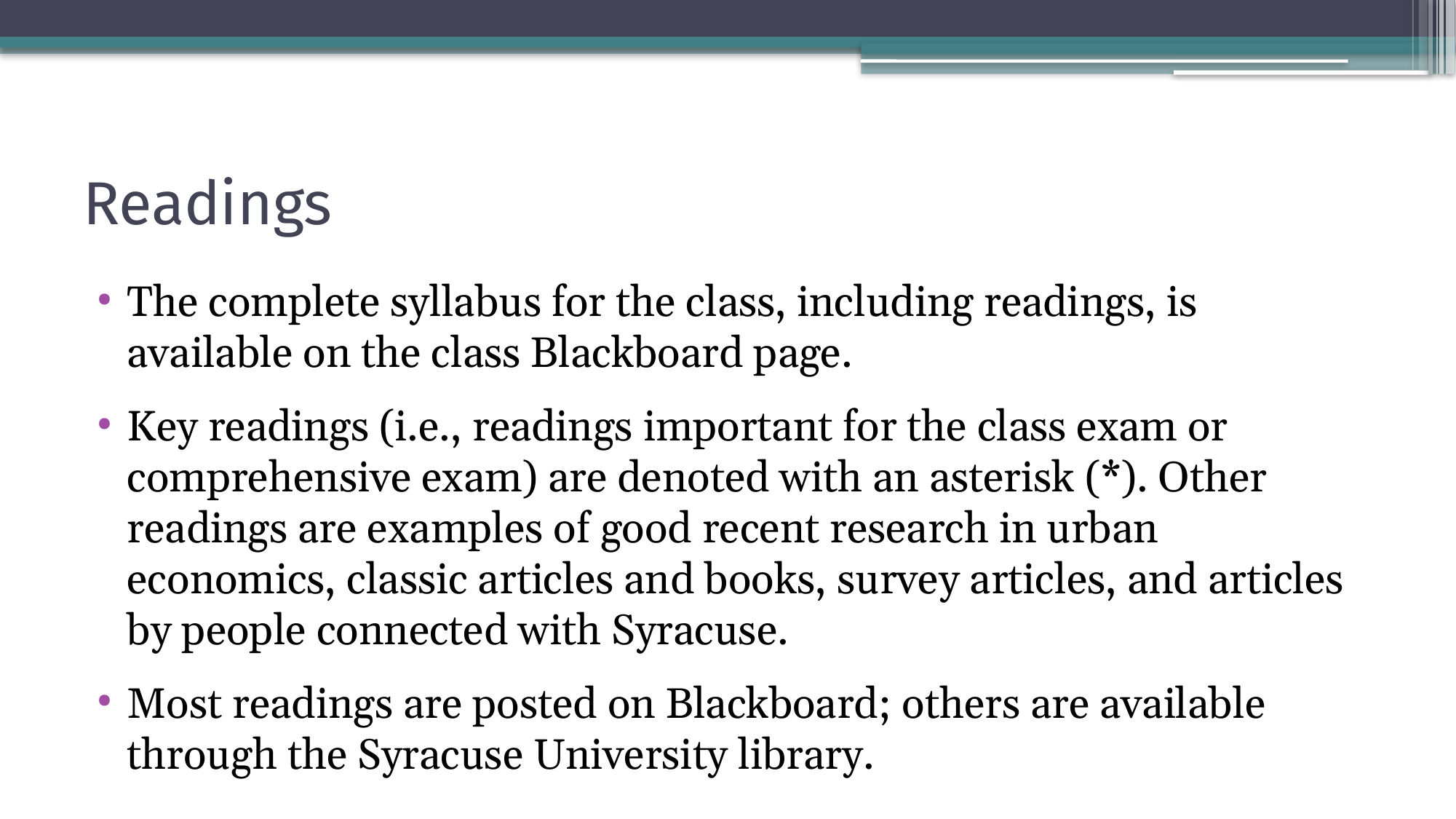

# Readings
The complete syllabus for the class, including readings, is available on the class Blackboard page.
Key readings (i.e., readings important for the class exam or comprehensive exam) are denoted with an asterisk (*). Other readings are examples of good recent research in urban economics, classic articles and books, survey articles, and articles by people connected with Syracuse.
Most readings are posted on Blackboard; others are available through the Syracuse University library.